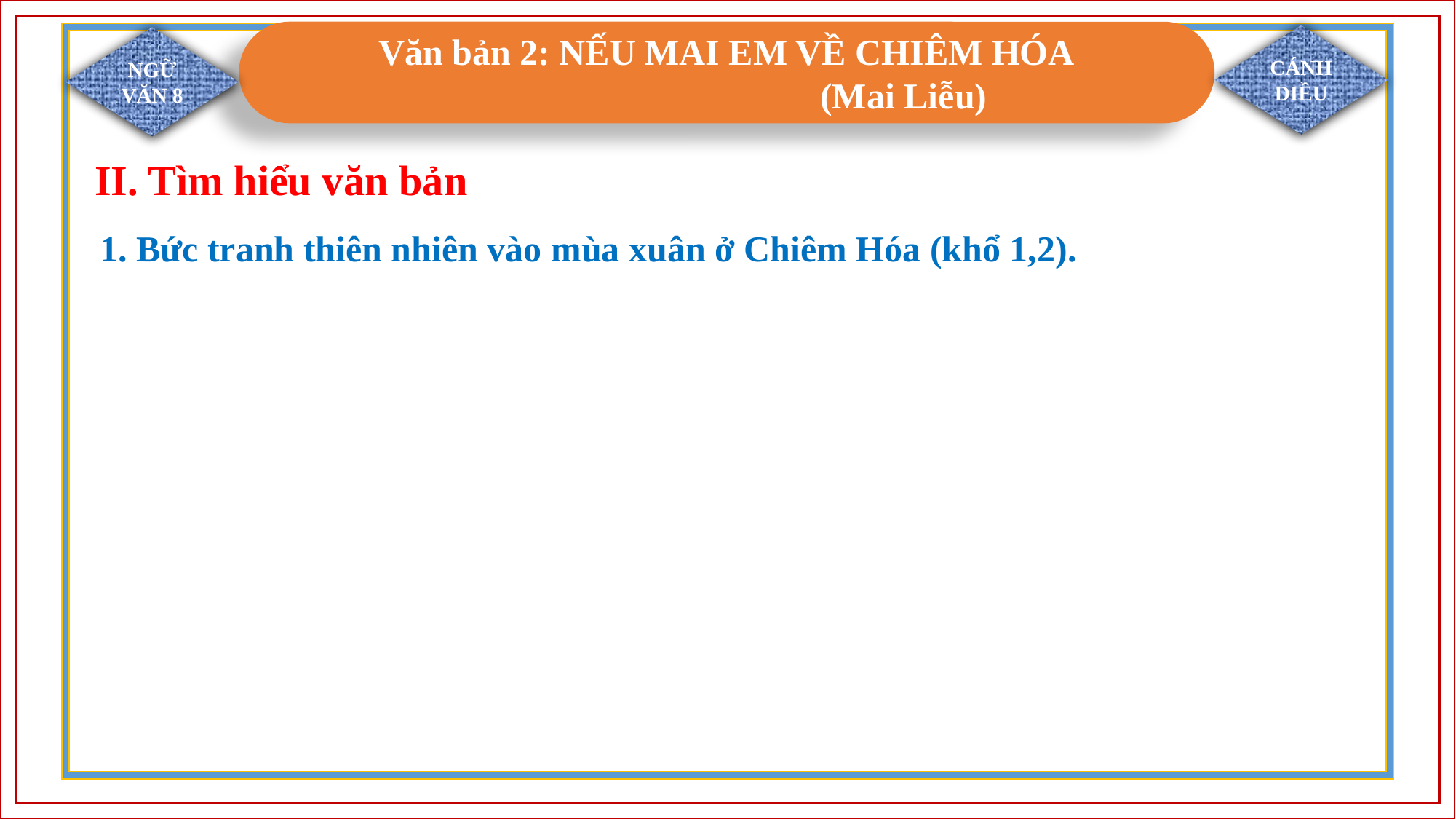

Văn bản 2: NẾU MAI EM VỀ CHIÊM HÓA
                                       (Mai Liễu)

CÁNH DIỀU
NGỮ VĂN 8
II. Tìm hiểu văn bản
1. Bức tranh thiên nhiên vào mùa xuân ở Chiêm Hóa (khổ 1,2).